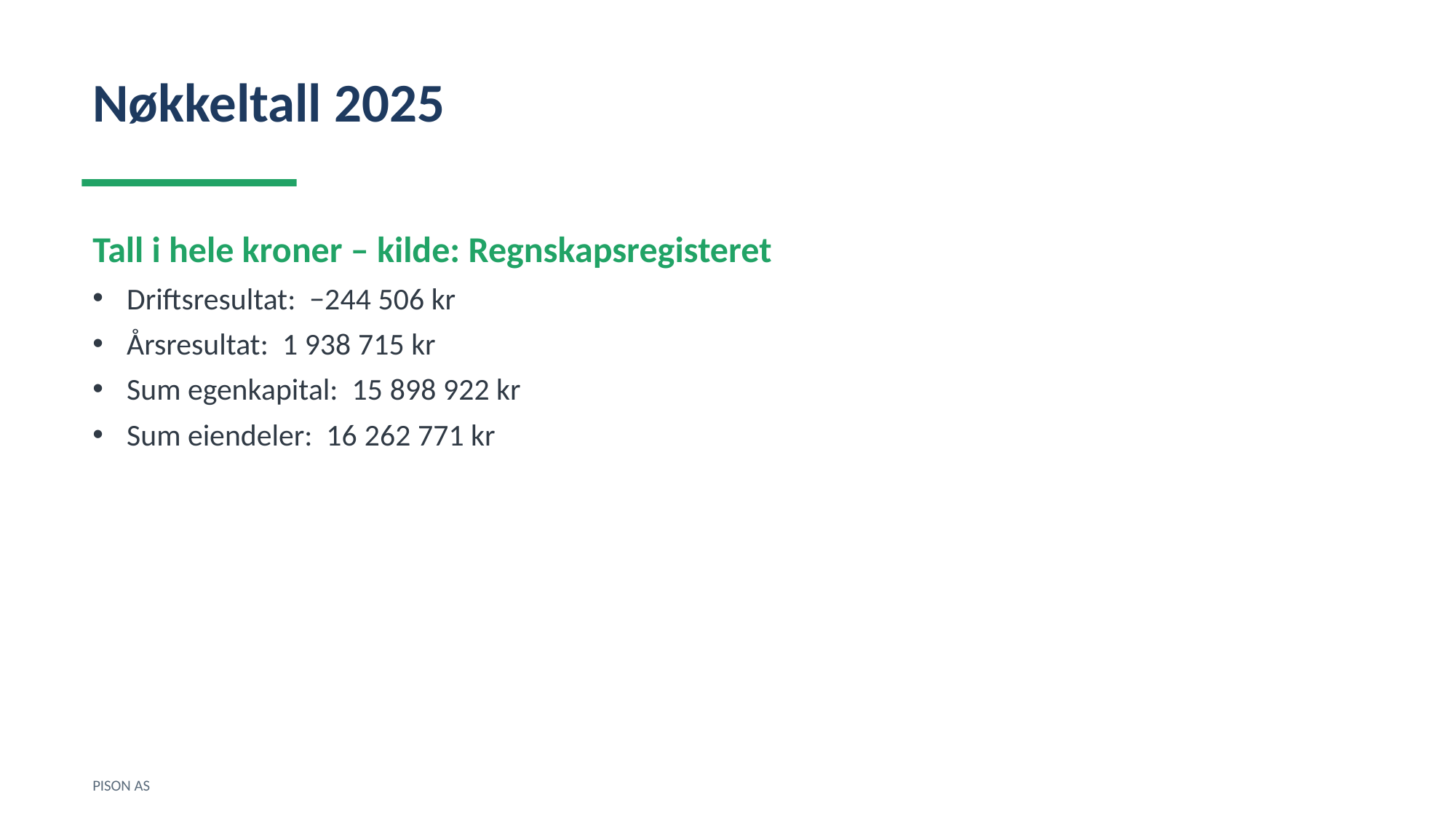

Nøkkeltall 2025

Tall i hele kroner – kilde: Regnskapsregisteret
Driftsresultat:  −244 506 kr
Årsresultat:  1 938 715 kr
Sum egenkapital:  15 898 922 kr
Sum eiendeler:  16 262 771 kr
PISON AS